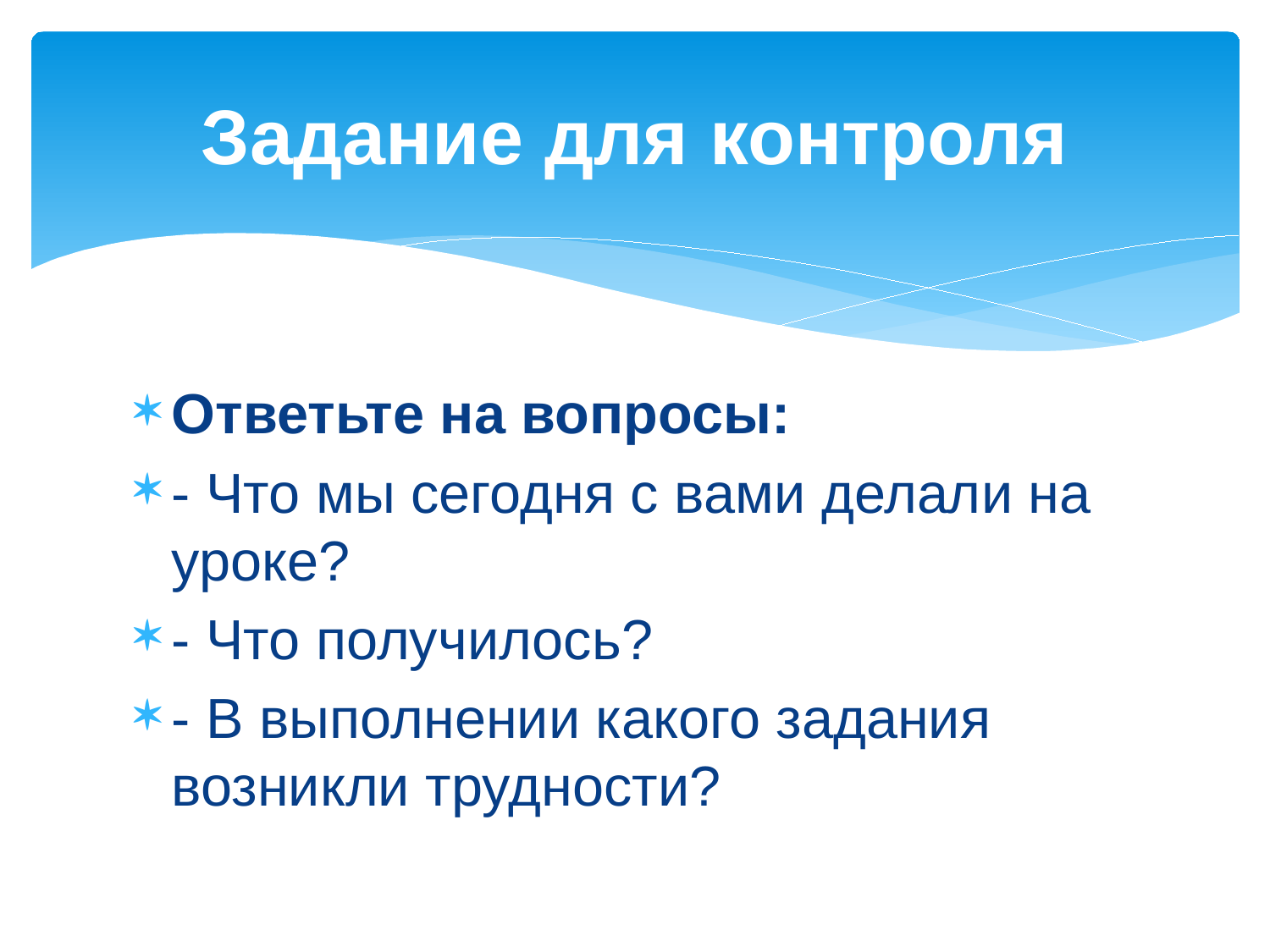

# Задание для контроля
Ответьте на вопросы:
- Что мы сегодня с вами делали на уроке?
- Что получилось?
- В выполнении какого задания возникли трудности?